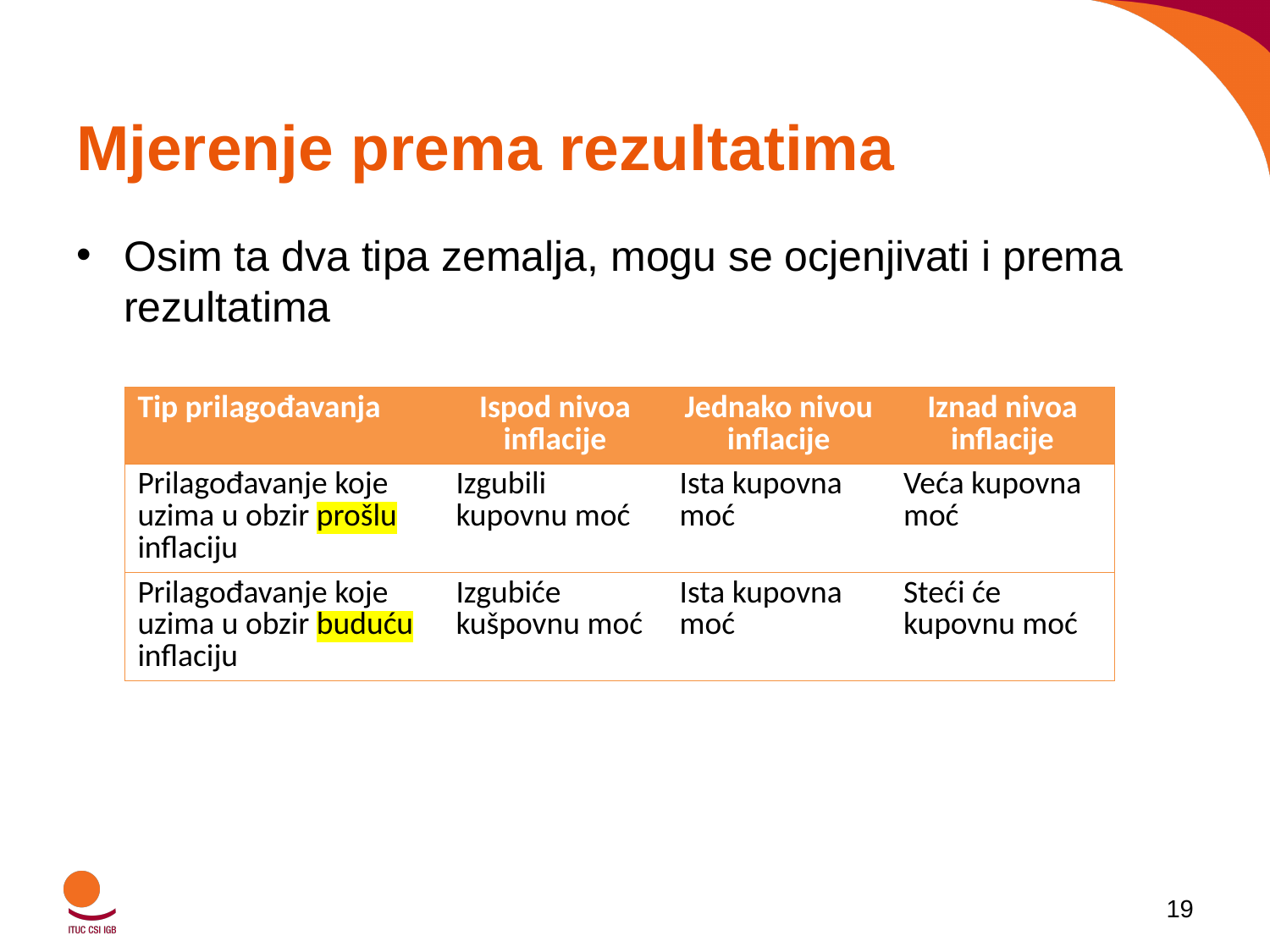

# Mjerenje prema rezultatima
Osim ta dva tipa zemalja, mogu se ocjenjivati i prema rezultatima

| Tip prilagođavanja | Ispod nivoa inflacije | Jednako nivou inflacije | Iznad nivoa inflacije |
| --- | --- | --- | --- |
| Prilagođavanje koje uzima u obzir prošlu inflaciju | Izgubili kupovnu moć | Ista kupovna moć | Veća kupovna moć |
| Prilagođavanje koje uzima u obzir buduću inflaciju | Izgubiće kušpovnu moć | Ista kupovna moć | Steći će kupovnu moć |
19